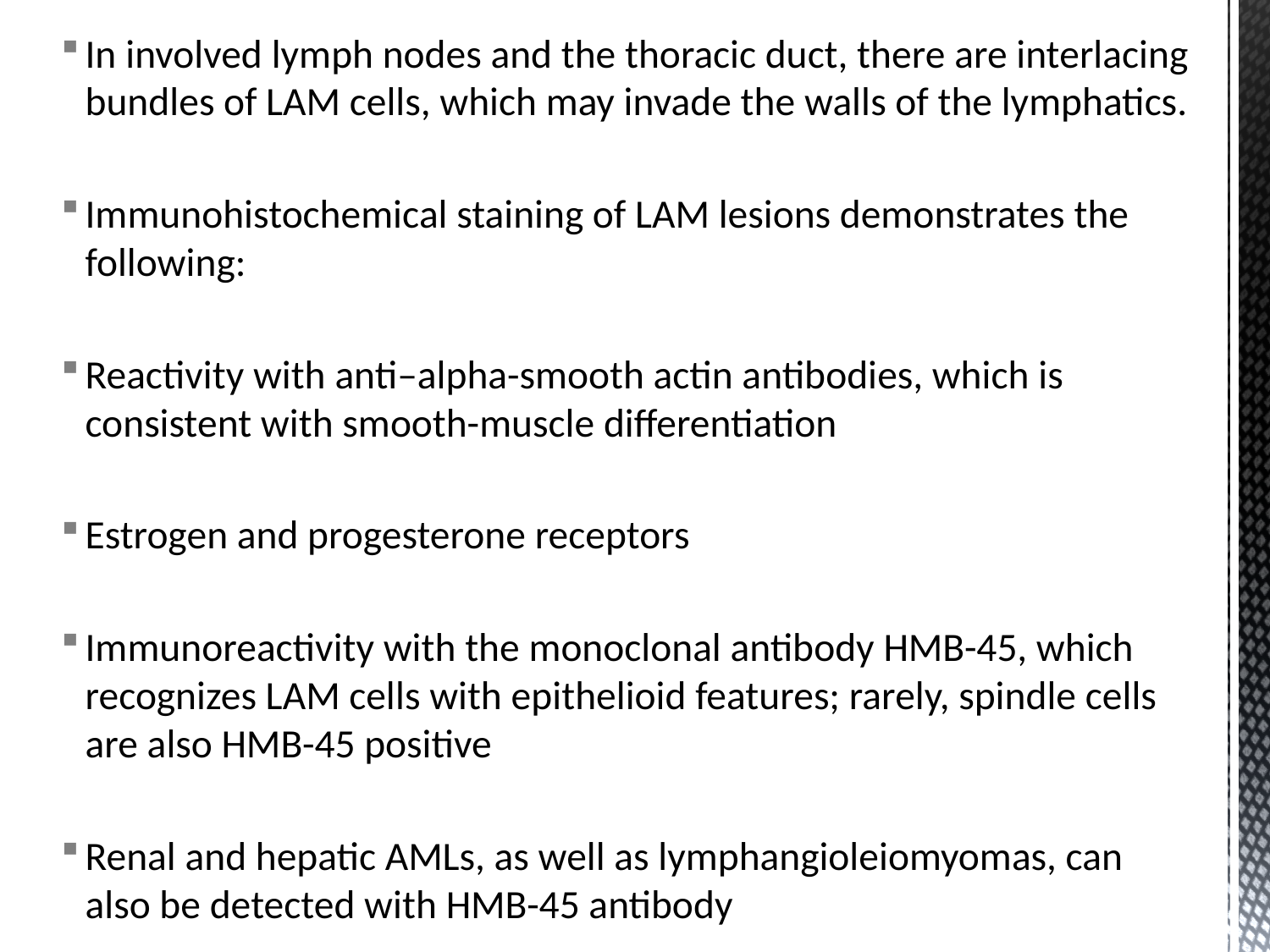

In involved lymph nodes and the thoracic duct, there are interlacing bundles of LAM cells, which may invade the walls of the lymphatics.

Immunohistochemical staining of LAM lesions demonstrates the following:

Reactivity with anti–alpha-smooth actin antibodies, which is consistent with smooth-muscle differentiation

Estrogen and progesterone receptors

Immunoreactivity with the monoclonal antibody HMB-45, which recognizes LAM cells with epithelioid features; rarely, spindle cells are also HMB-45 positive

Renal and hepatic AMLs, as well as lymphangioleiomyomas, can also be detected with HMB-45 antibody